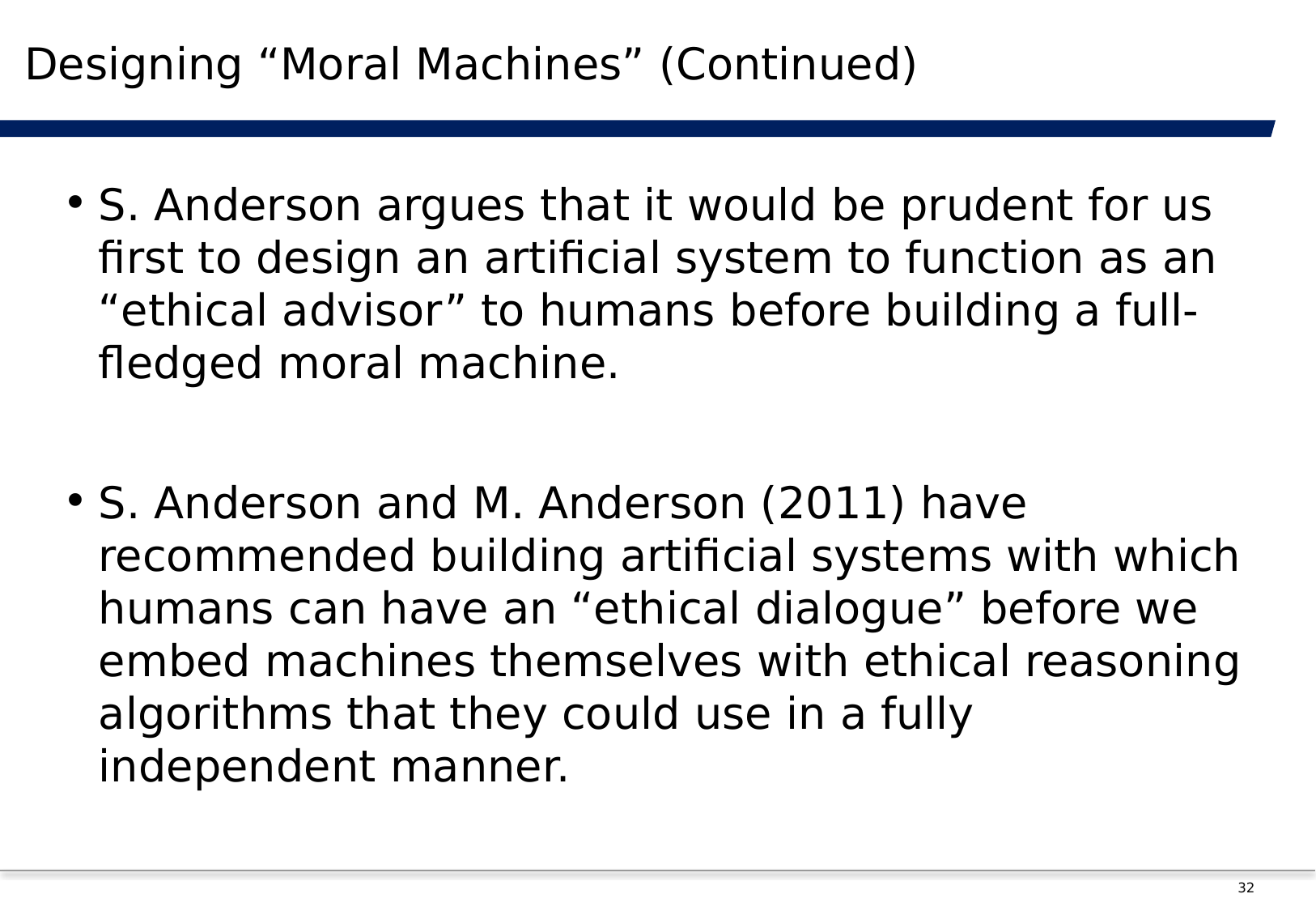

# Designing “Moral Machines” (Continued)
S. Anderson argues that it would be prudent for us first to design an artificial system to function as an “ethical advisor” to humans before building a full-fledged moral machine.

S. Anderson and M. Anderson (2011) have recommended building artificial systems with which humans can have an “ethical dialogue” before we embed machines themselves with ethical reasoning algorithms that they could use in a fully independent manner.